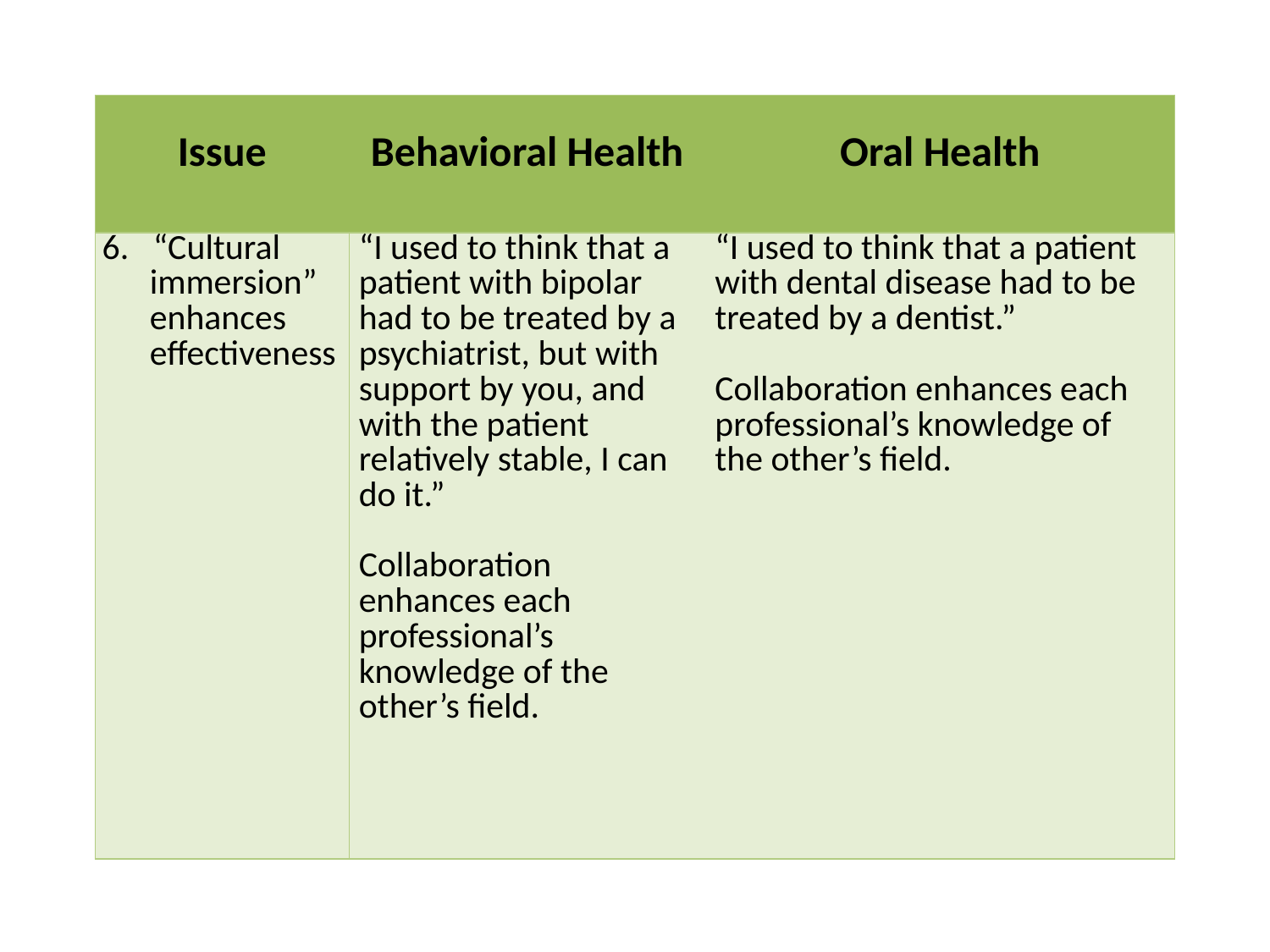

| Issue | Behavioral Health | Oral Health |
| --- | --- | --- |
| 6. “Cultural immersion” enhances effectiveness | “I used to think that a patient with bipolar had to be treated by a psychiatrist, but with support by you, and with the patient relatively stable, I can do it.”   Collaboration enhances each professional’s knowledge of the other’s field. | “I used to think that a patient with dental disease had to be treated by a dentist.”   Collaboration enhances each professional’s knowledge of the other’s field. |